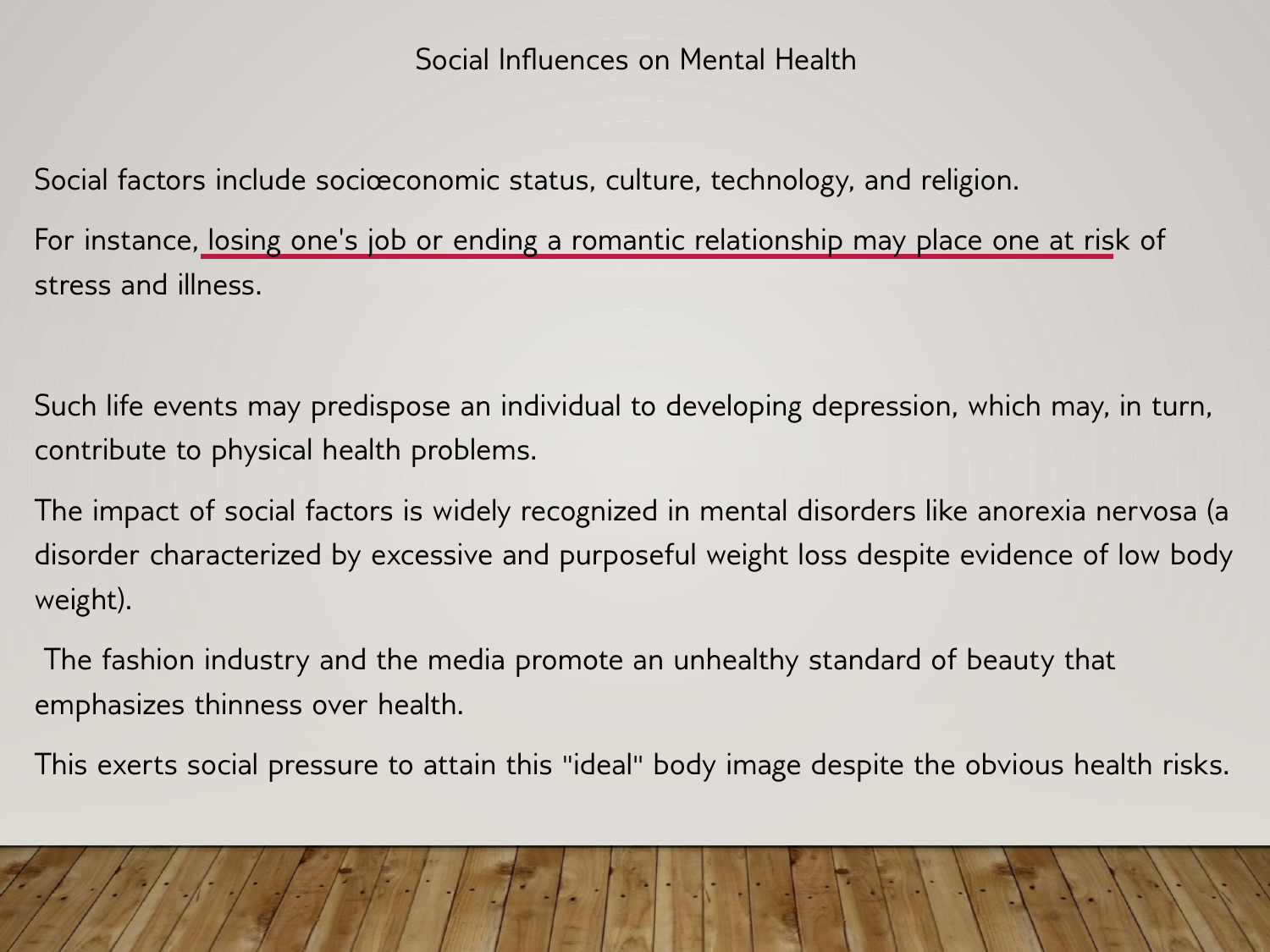

Social Influences on Mental Health

Social factors include socioeconomic status, culture, technology, and religion.
For instance, losing one's job or ending a romantic relationship may place one at risk of stress and illness.

Such life events may predispose an individual to developing depression, which may, in turn, contribute to physical health problems.
The impact of social factors is widely recognized in mental disorders like anorexia nervosa (a disorder characterized by excessive and purposeful weight loss despite evidence of low body weight).
 The fashion industry and the media promote an unhealthy standard of beauty that emphasizes thinness over health.
This exerts social pressure to attain this "ideal" body image despite the obvious health risks.